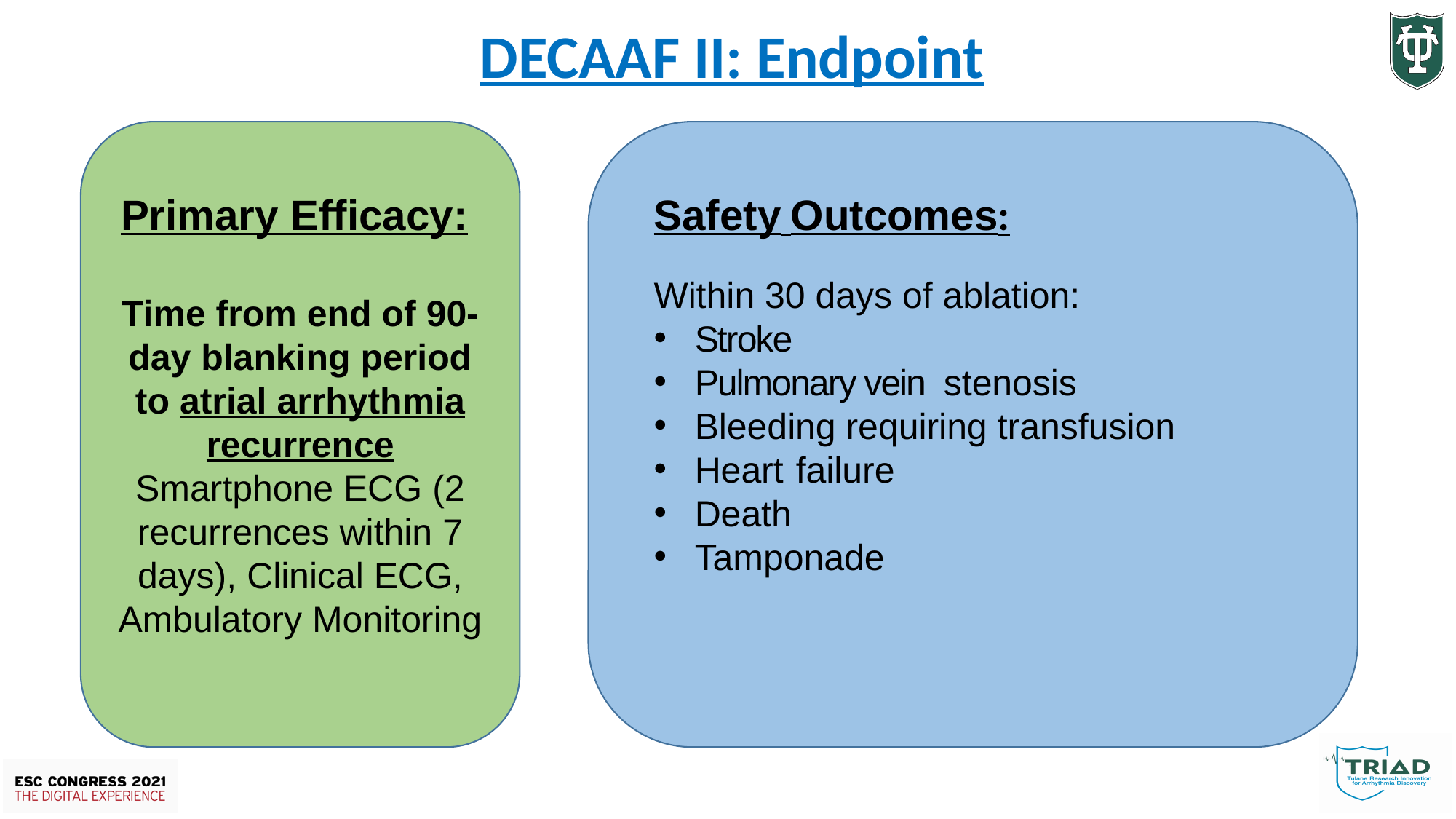

DECAAF II: Endpoint

Primary Efficacy:

Time from end of 90-day blanking period to atrial arrhythmia recurrence
Smartphone ECG (2 recurrences within 7 days), Clinical ECG, Ambulatory Monitoring

Safety Outcomes:

Within 30 days of ablation:
Stroke
Pulmonary vein  stenosis
Bleeding requiring transfusion
Heart failure
Death
Tamponade